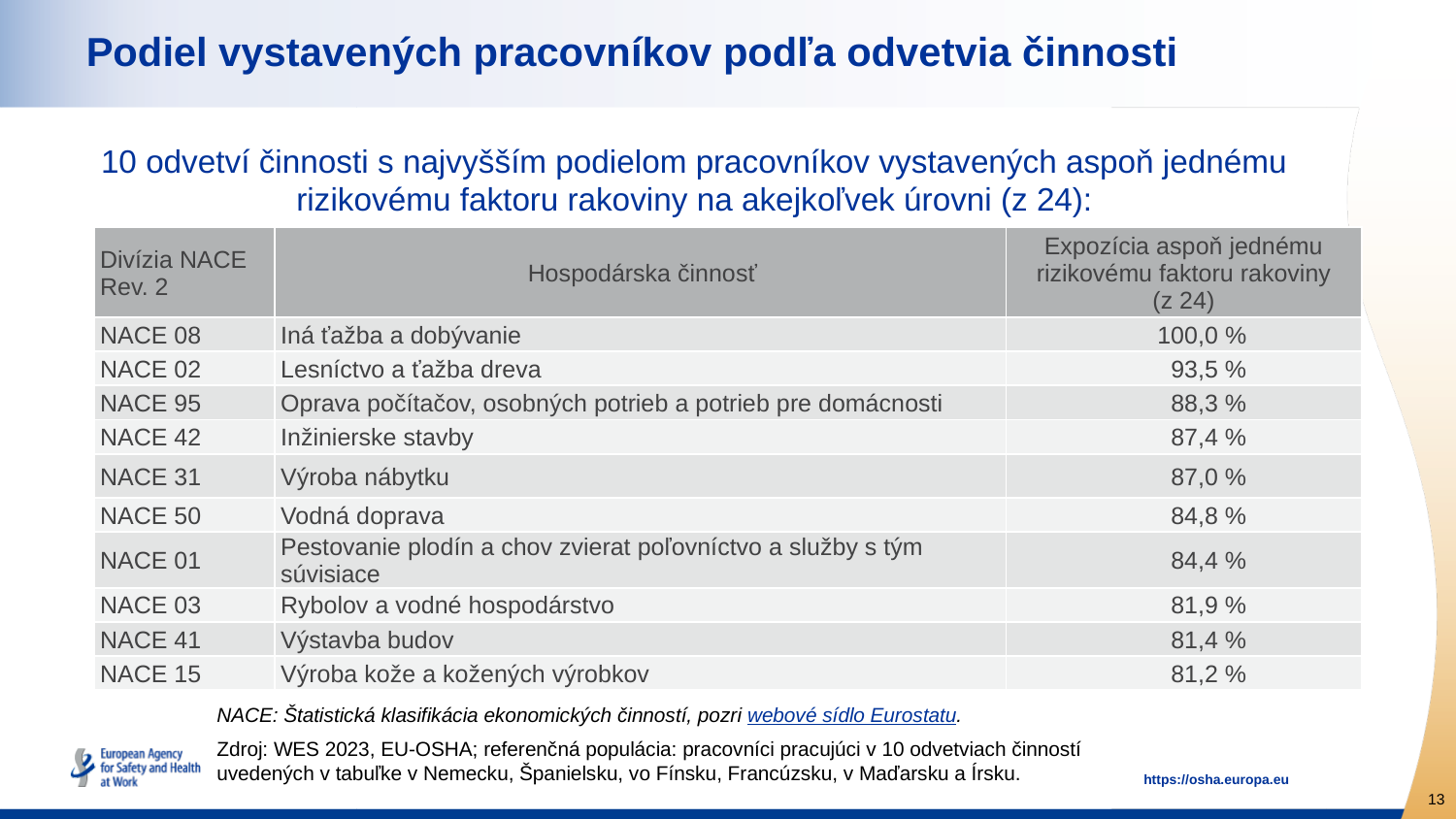

# Podiel vystavených pracovníkov podľa odvetvia činnosti
10 odvetví činnosti s najvyšším podielom pracovníkov vystavených aspoň jednému rizikovému faktoru rakoviny na akejkoľvek úrovni (z 24):

| Divízia NACE Rev. 2 | Hospodárska činnosť | Expozícia aspoň jednému rizikovému faktoru rakoviny (z 24) |
| --- | --- | --- |
| NACE 08 | Iná ťažba a dobývanie | 100,0 % |
| NACE 02 | Lesníctvo a ťažba dreva | 93,5 % |
| NACE 95 | Oprava počítačov, osobných potrieb a potrieb pre domácnosti | 88,3 % |
| NACE 42 | Inžinierske stavby | 87,4 % |
| NACE 31 | Výroba nábytku | 87,0 % |
| NACE 50 | Vodná doprava | 84,8 % |
| NACE 01 | Pestovanie plodín a chov zvierat poľovníctvo a služby s tým súvisiace | 84,4 % |
| NACE 03 | Rybolov a vodné hospodárstvo | 81,9 % |
| NACE 41 | Výstavba budov | 81,4 % |
| NACE 15 | Výroba kože a kožených výrobkov | 81,2 % |
NACE: Štatistická klasifikácia ekonomických činností, pozri webové sídlo Eurostatu.
Zdroj: WES 2023, EU-OSHA; referenčná populácia: pracovníci pracujúci v 10 odvetviach činností uvedených v tabuľke v Nemecku, Španielsku, vo Fínsku, Francúzsku, v Maďarsku a Írsku.